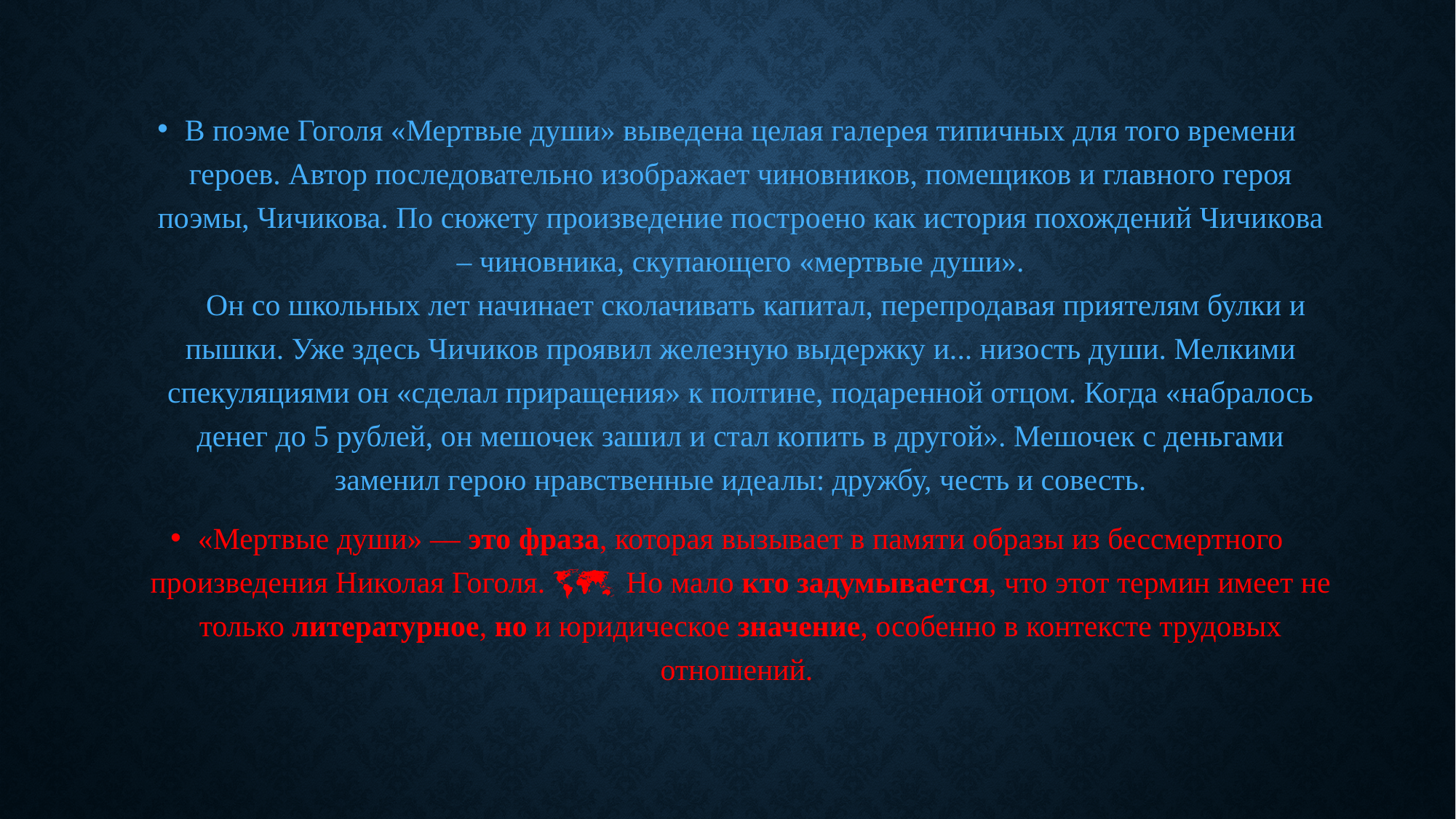

В поэме Гоголя «Мертвые души» выведена целая галерея типичных для того времени героев. Автор последовательно изображает чиновников, помещиков и главного героя поэмы, Чичикова. По сюжету произведение построено как история похождений Чичикова – чиновника, скупающего «мертвые души».
    Он со школьных лет начинает сколачивать капитал, перепродавая приятелям булки и пышки. Уже здесь Чичиков проявил железную выдержку и... низость души. Мелкими спекуляциями он «сделал приращения» к полтине, подаренной отцом. Когда «набралось денег до 5 рублей, он мешочек зашил и стал копить в другой». Мешочек с деньгами заменил герою нравственные идеалы: дружбу, честь и совесть.
«Мертвые души» — это фраза, которая вызывает в памяти образы из бессмертного произведения Николая Гоголя. 🗺️ Но мало кто задумывается, что этот термин имеет не только литературное, но и юридическое значение, особенно в контексте трудовых отношений.
#